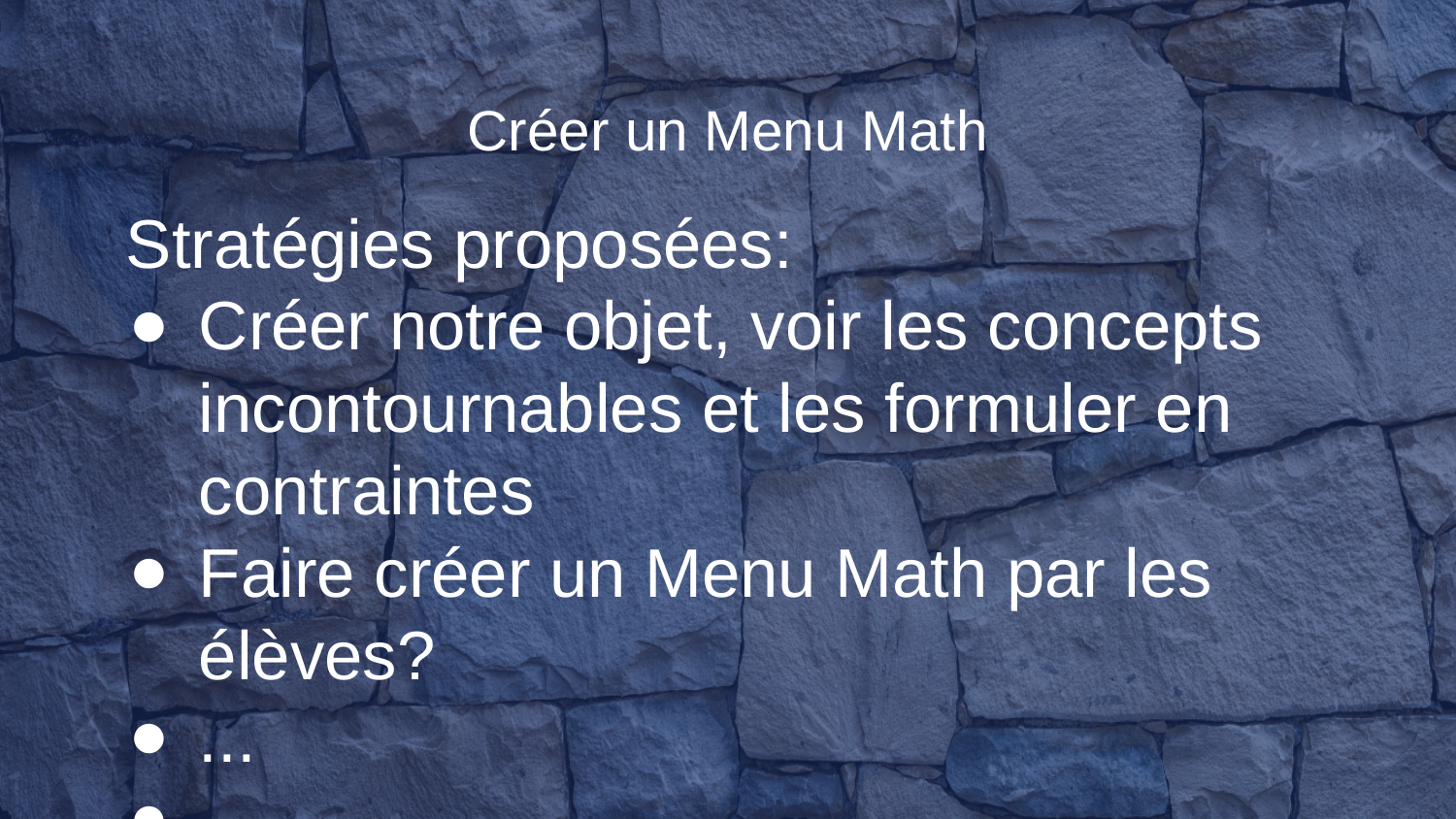

# Créer un Menu Math
Stratégies proposées:
Créer notre objet, voir les concepts incontournables et les formuler en contraintes
Faire créer un Menu Math par les élèves?
...
...
Demander à un collègue de valider